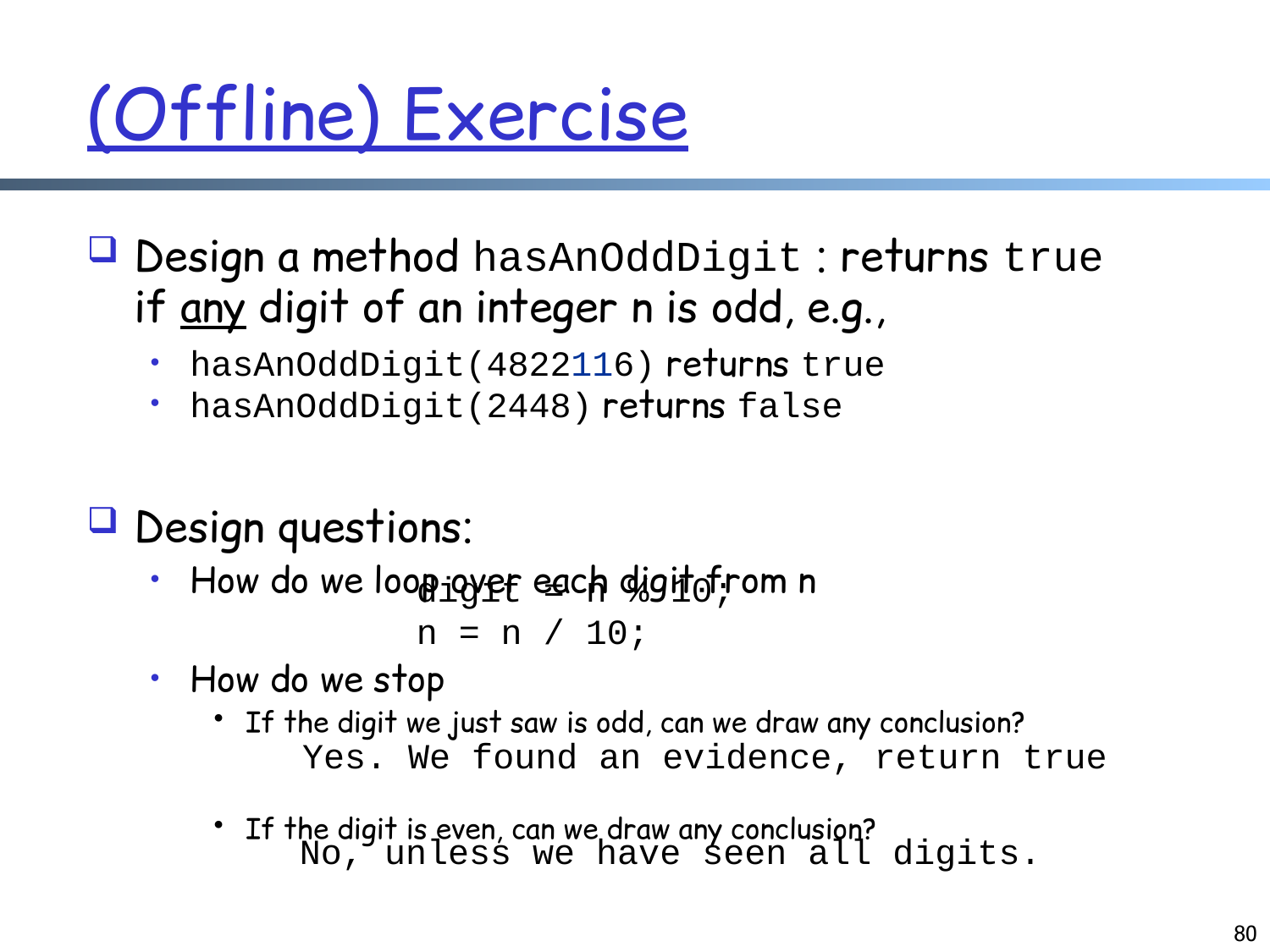

# (Offline) Exercise
Design a method hasAnOddDigit : returns true if any digit of an integer n is odd, e.g.,

hasAnOddDigit(4822116) returns true
hasAnOddDigit(2448) returns false

Design questions:
How do we loop over each digit from n

How do we stop
If the digit we just saw is odd, can we draw any conclusion?

If the digit is even, can we draw any conclusion?

When do we know we have seen all digits?
digit = n % 10;
n = n / 10;
Yes. We found an evidence, return true
No, unless we have seen all digits.
80